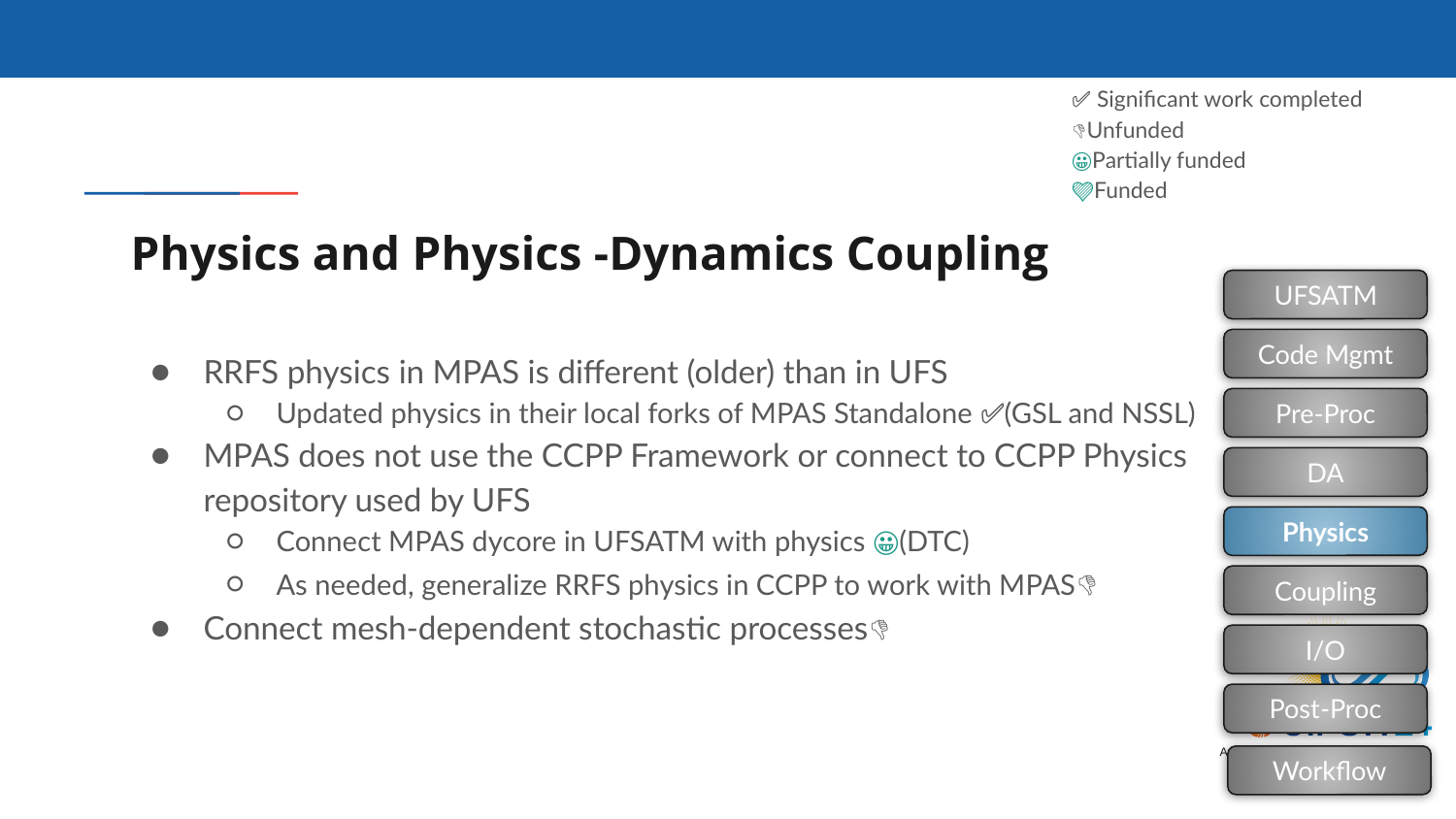

✅ Significant work completed
👎Unfunded
😀Partially funded
💜Funded
# Physics and Physics -Dynamics Coupling
UFSATM
Code Mgmt
Pre-Proc
DA
Physics
Coupling
I/O
Post-Proc
RRFS physics in MPAS is different (older) than in UFS
Updated physics in their local forks of MPAS Standalone ✅(GSL and NSSL)
MPAS does not use the CCPP Framework or connect to CCPP Physics repository used by UFS
Connect MPAS dycore in UFSATM with physics 😀(DTC)
As needed, generalize RRFS physics in CCPP to work with MPAS👎
Connect mesh-dependent stochastic processes👎
Workflow